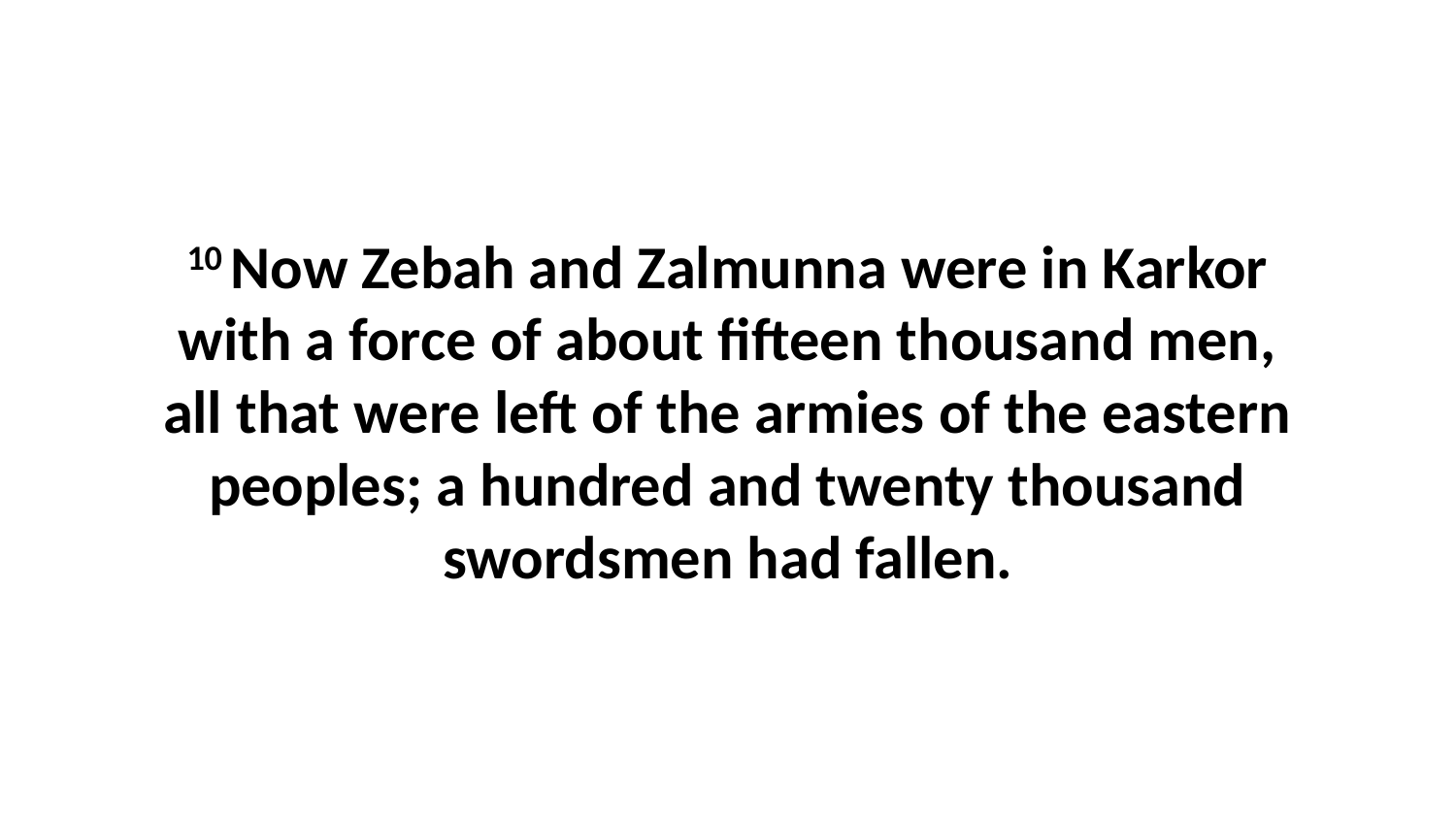

10 Now Zebah and Zalmunna were in Karkor with a force of about fifteen thousand men, all that were left of the armies of the eastern peoples; a hundred and twenty thousand swordsmen had fallen.